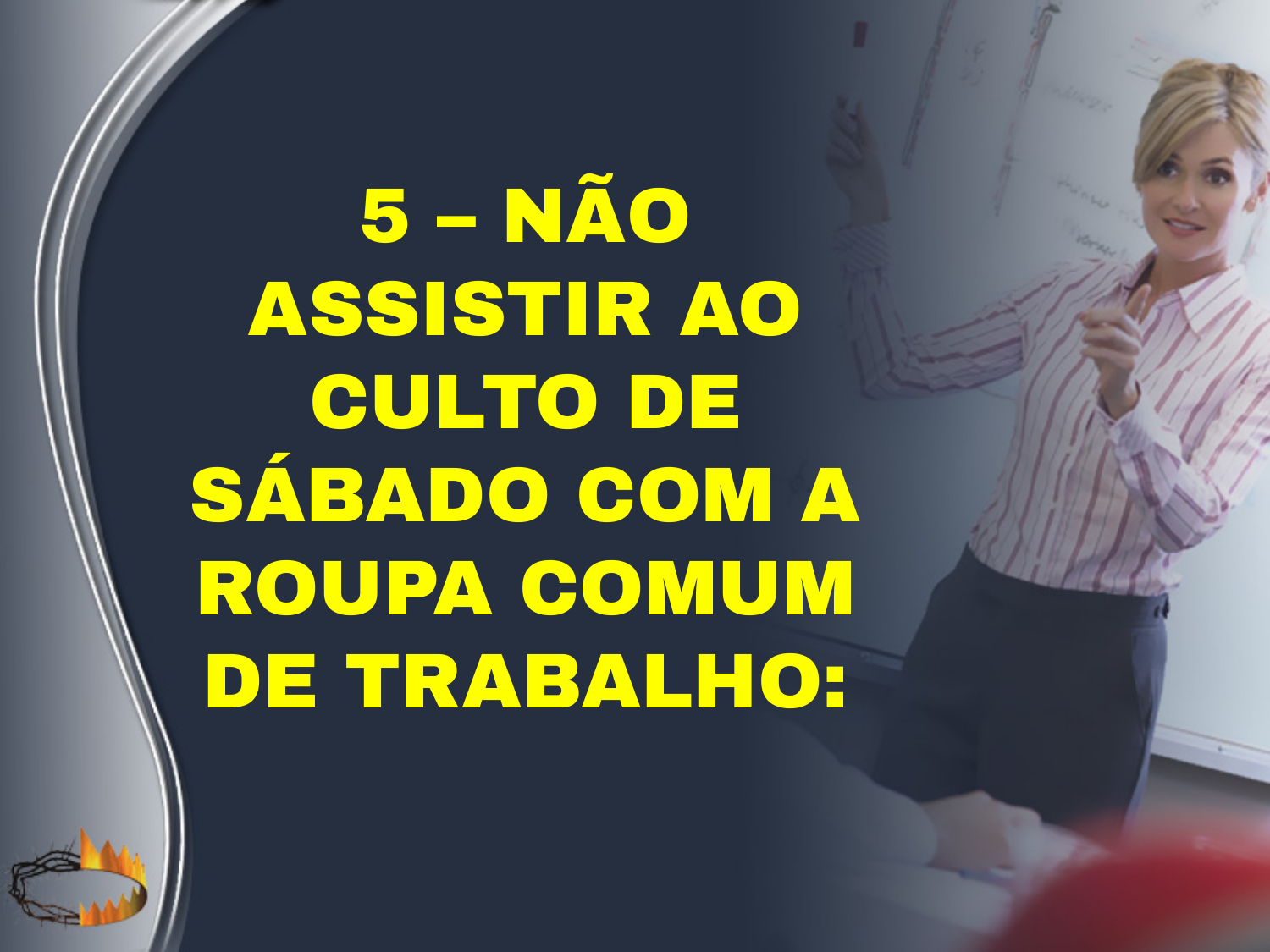

5 – Não assistir ao culto de sábado com a roupa comum de trabalho: